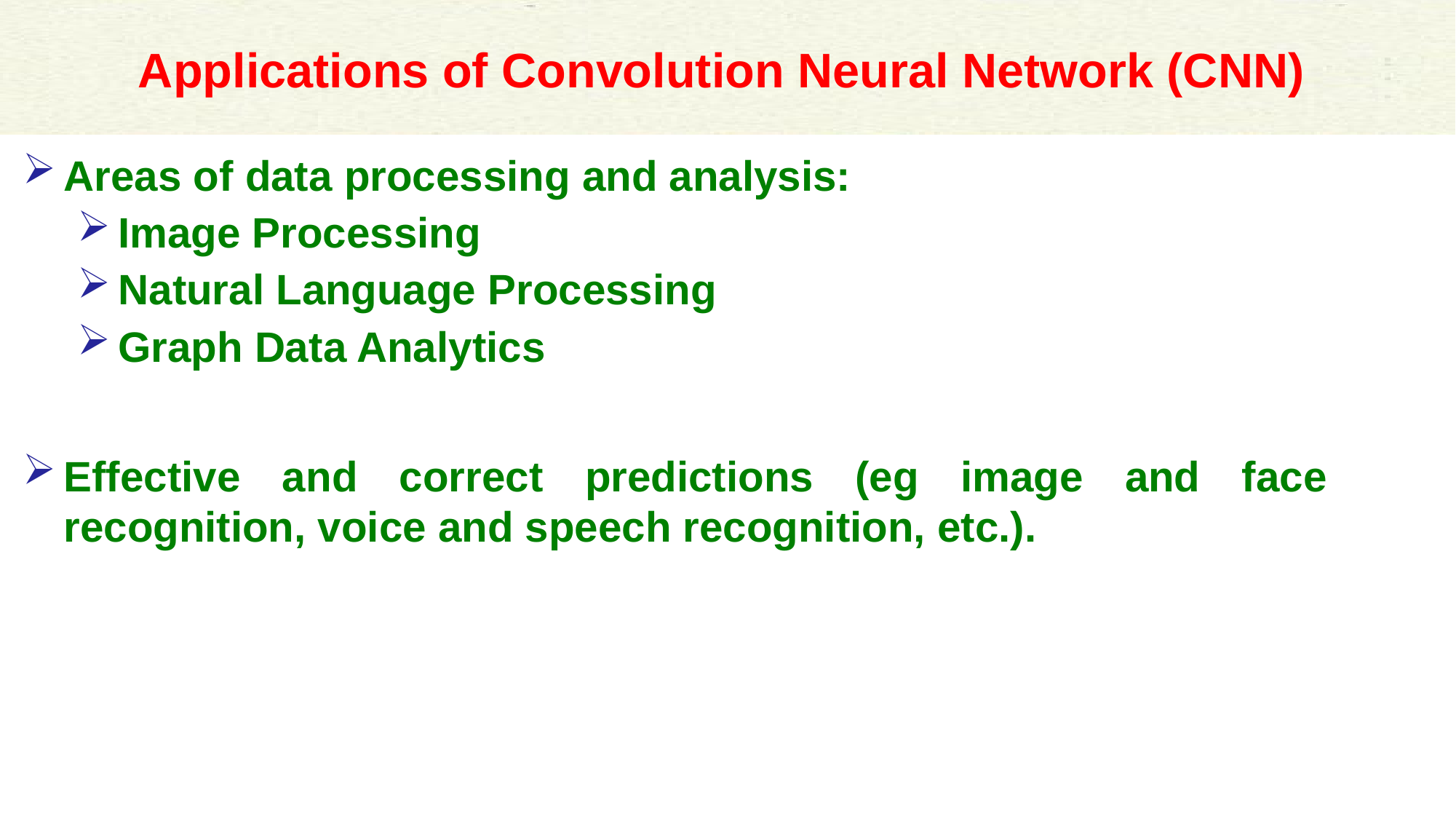

# Applications of Convolution Neural Network (CNN)
Areas of data processing and analysis:
Image Processing
Natural Language Processing
Graph Data Analytics

Effective and correct predictions (eg image and face recognition, voice and speech recognition, etc.).